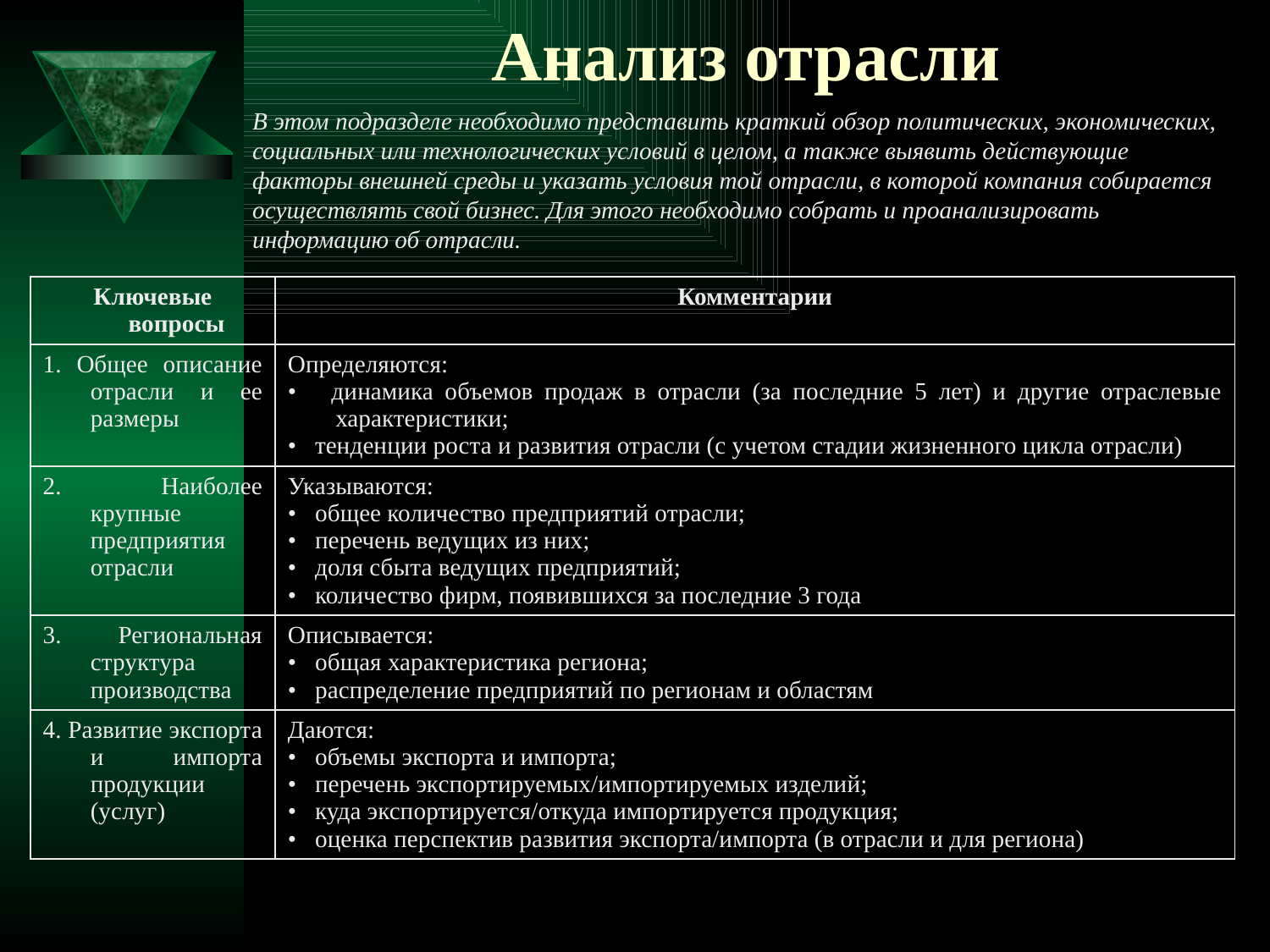

# Анализ отрасли
В этом подразделе необходимо представить краткий обзор политических, экономических, социальных или технологических условий в целом, а также выявить действующие факторы внешней среды и указать условия той отрасли, в которой компания собирается осуществлять свой бизнес. Для этого необходимо собрать и проанализировать информацию об отрасли.
| Ключевые вопросы | Комментарии |
| --- | --- |
| 1. Общее описание отрасли и ее размеры | Определяются: • динамика объемов продаж в отрасли (за последние 5 лет) и другие отраслевые характеристики; • тенденции роста и развития отрасли (с учетом стадии жизненного цикла отрасли) |
| 2. Наиболее крупные предприятия отрасли | Указываются: • общее количество предприятий отрасли; • перечень ведущих из них; • доля сбыта ведущих предприятий; • количество фирм, появившихся за последние 3 года |
| 3. Региональная структура производства | Описывается: • общая характеристика региона; • распределение предприятий по регионам и областям |
| 4. Развитие экспорта и импорта продукции (услуг) | Даются: • объемы экспорта и импорта; • перечень экспортируемых/импортируемых изделий; • куда экспортируется/откуда импортируется продукция; • оценка перспектив развития экспорта/импорта (в отрасли и для региона) |